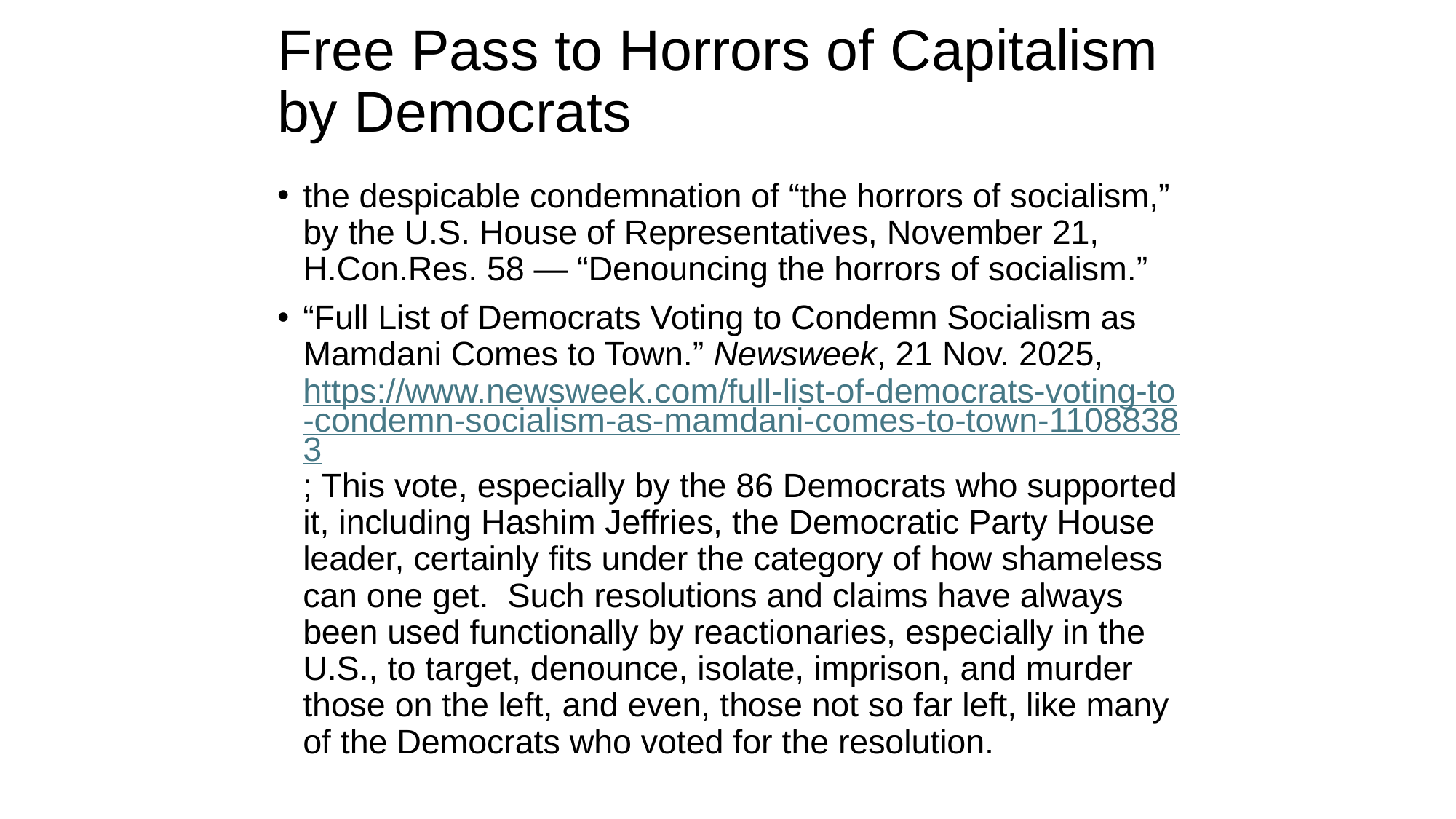

# Free Pass to Horrors of Capitalism by Democrats
the despicable condemnation of “the horrors of socialism,” by the U.S. House of Representatives, November 21, H.Con.Res. 58 — “Denouncing the horrors of socialism.”
“Full List of Democrats Voting to Condemn Socialism as Mamdani Comes to Town.” Newsweek, 21 Nov. 2025, https://www.newsweek.com/full-list-of-democrats-voting-to-condemn-socialism-as-mamdani-comes-to-town-11088383; This vote, especially by the 86 Democrats who supported it, including Hashim Jeffries, the Democratic Party House leader, certainly fits under the category of how shameless can one get.  Such resolutions and claims have always been used functionally by reactionaries, especially in the U.S., to target, denounce, isolate, imprison, and murder those on the left, and even, those not so far left, like many of the Democrats who voted for the resolution.